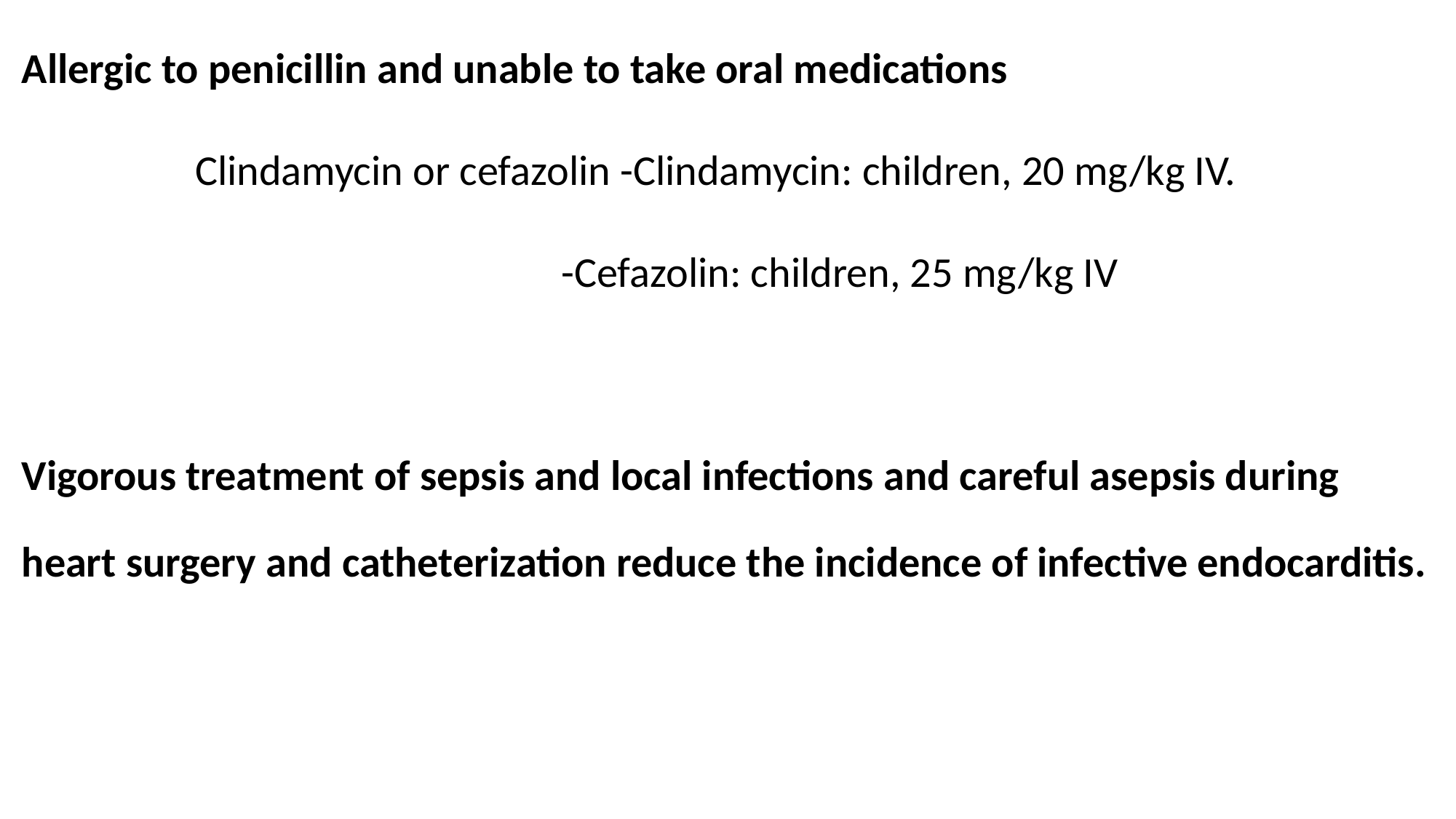

Allergic to penicillin and unable to take oral medications
                  Clindamycin or cefazolin -Clindamycin: children, 20 mg/kg IV.
                                                        -Cefazolin: children, 25 mg/kg IV

Vigorous treatment of sepsis and local infections and careful asepsis during heart surgery and catheterization reduce the incidence of infective endocarditis.